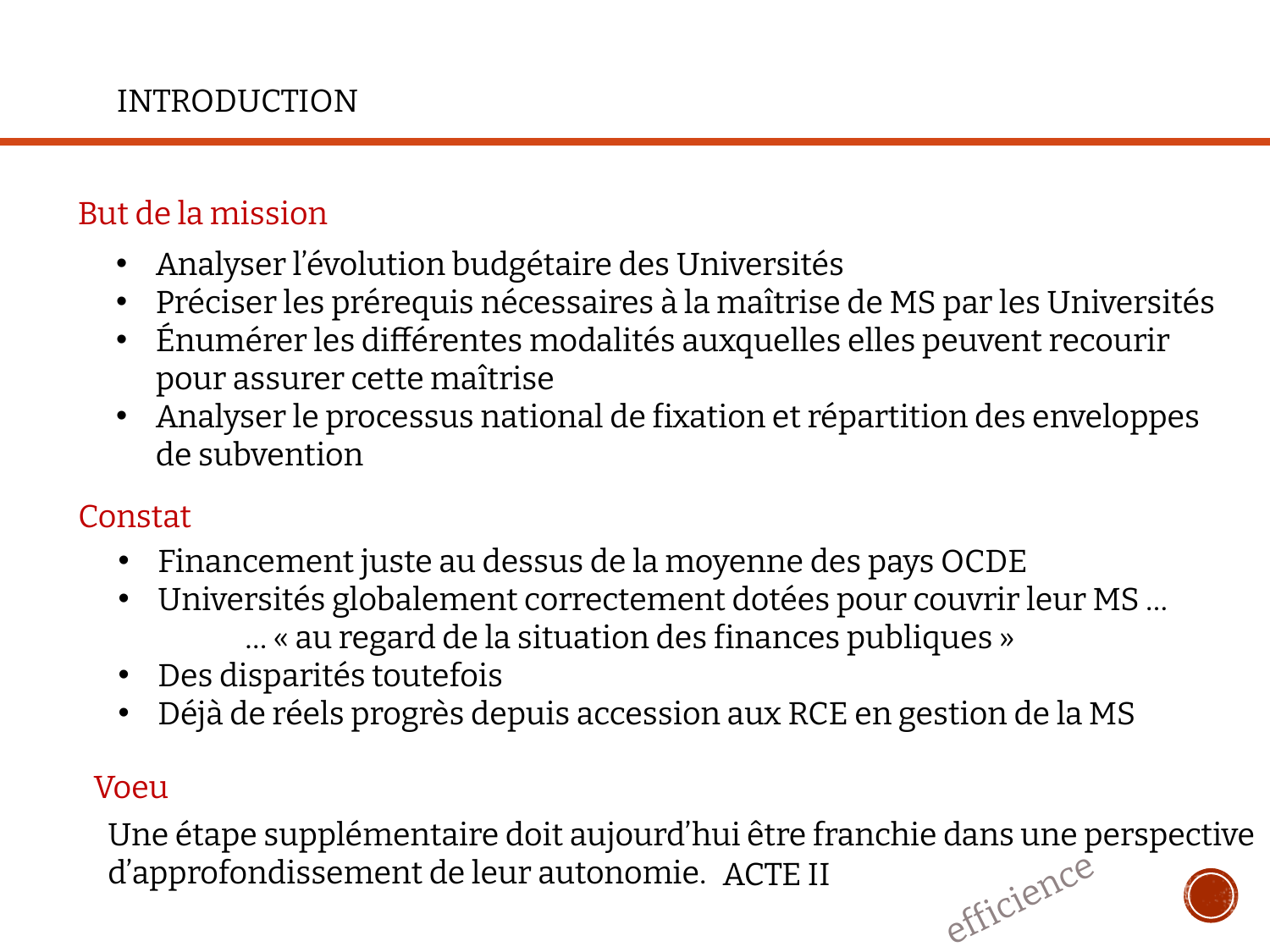

INTRODUCTION
But de la mission
Analyser l’évolution budgétaire des Universités
Préciser les prérequis nécessaires à la maîtrise de MS par les Universités
Énumérer les différentes modalités auxquelles elles peuvent recourir pour assurer cette maîtrise
Analyser le processus national de fixation et répartition des enveloppes de subvention
Constat
Financement juste au dessus de la moyenne des pays OCDE
Universités globalement correctement dotées pour couvrir leur MS …
	… « au regard de la situation des finances publiques »
Des disparités toutefois
Déjà de réels progrès depuis accession aux RCE en gestion de la MS
Voeu
Une étape supplémentaire doit aujourd’hui être franchie dans une perspective
d’approfondissement de leur autonomie.
ACTE II
efficience